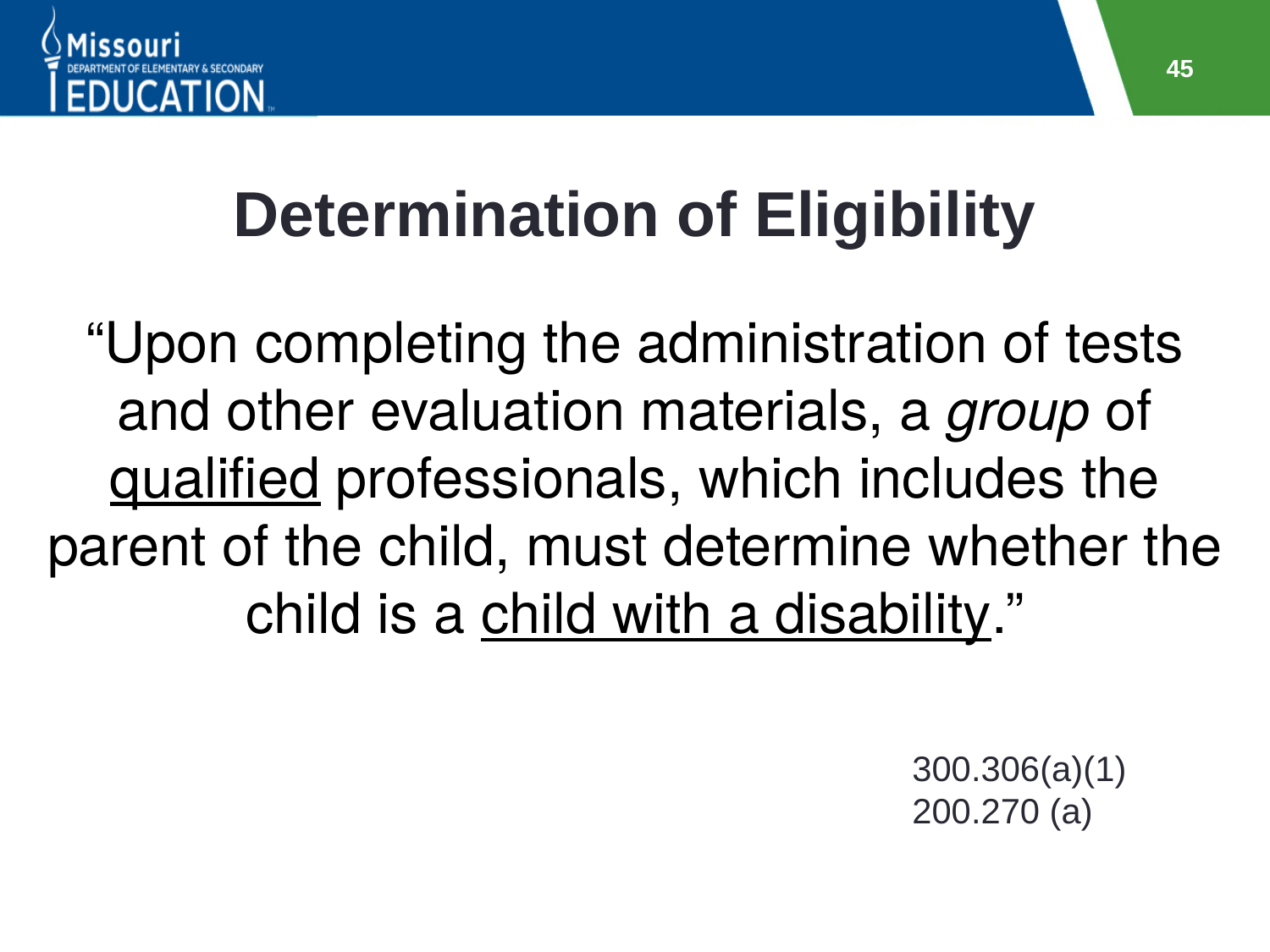

45
# Determination of Eligibility
“Upon completing the administration of tests and other evaluation materials, a group of qualified professionals, which includes the parent of the child, must determine whether the child is a child with a disability.”

300.306(a)(1)
200.270 (a)